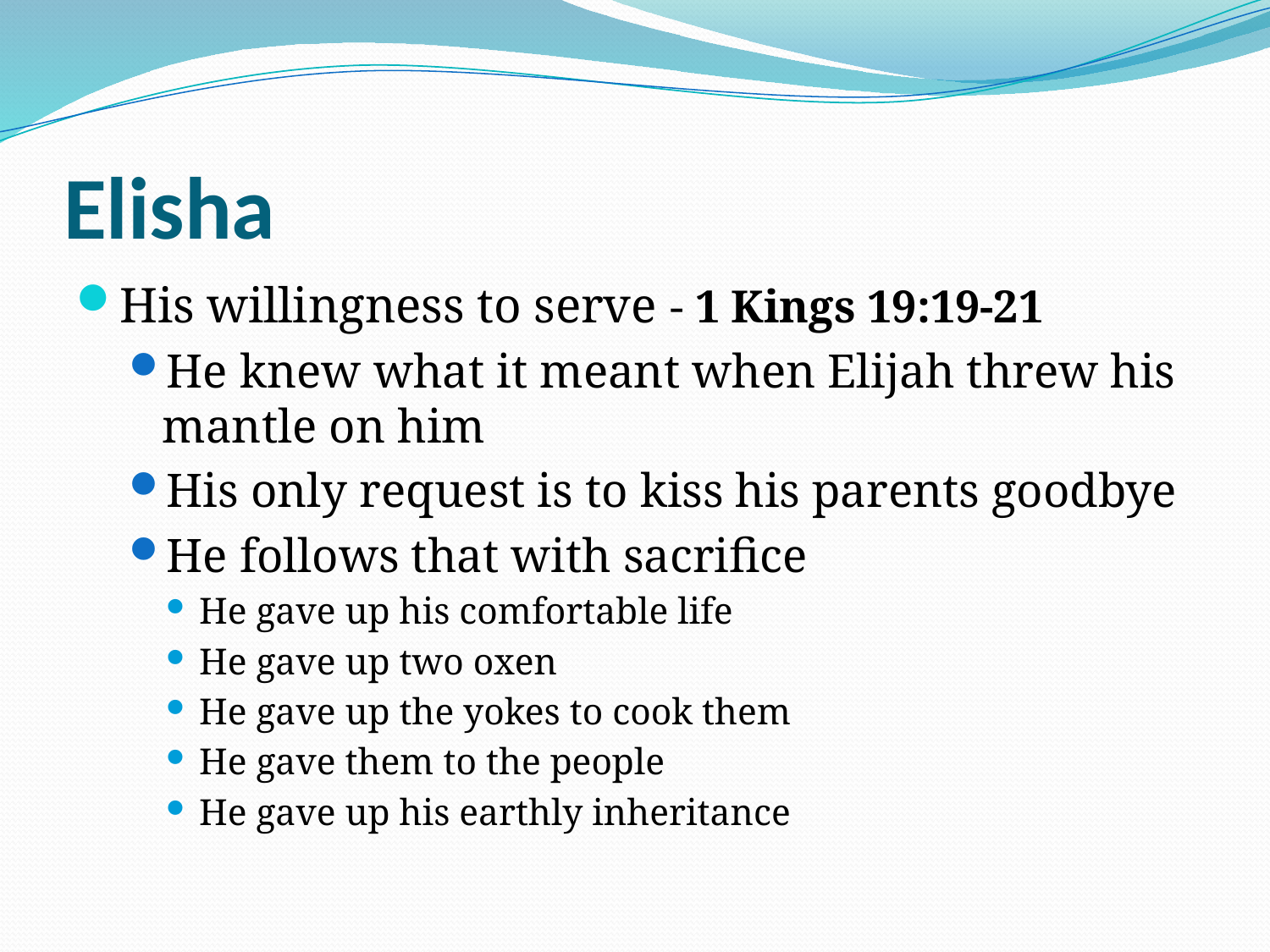

# Elisha
His willingness to serve - 1 Kings 19:19-21
He knew what it meant when Elijah threw his mantle on him
His only request is to kiss his parents goodbye
He follows that with sacrifice
He gave up his comfortable life
He gave up two oxen
He gave up the yokes to cook them
He gave them to the people
He gave up his earthly inheritance